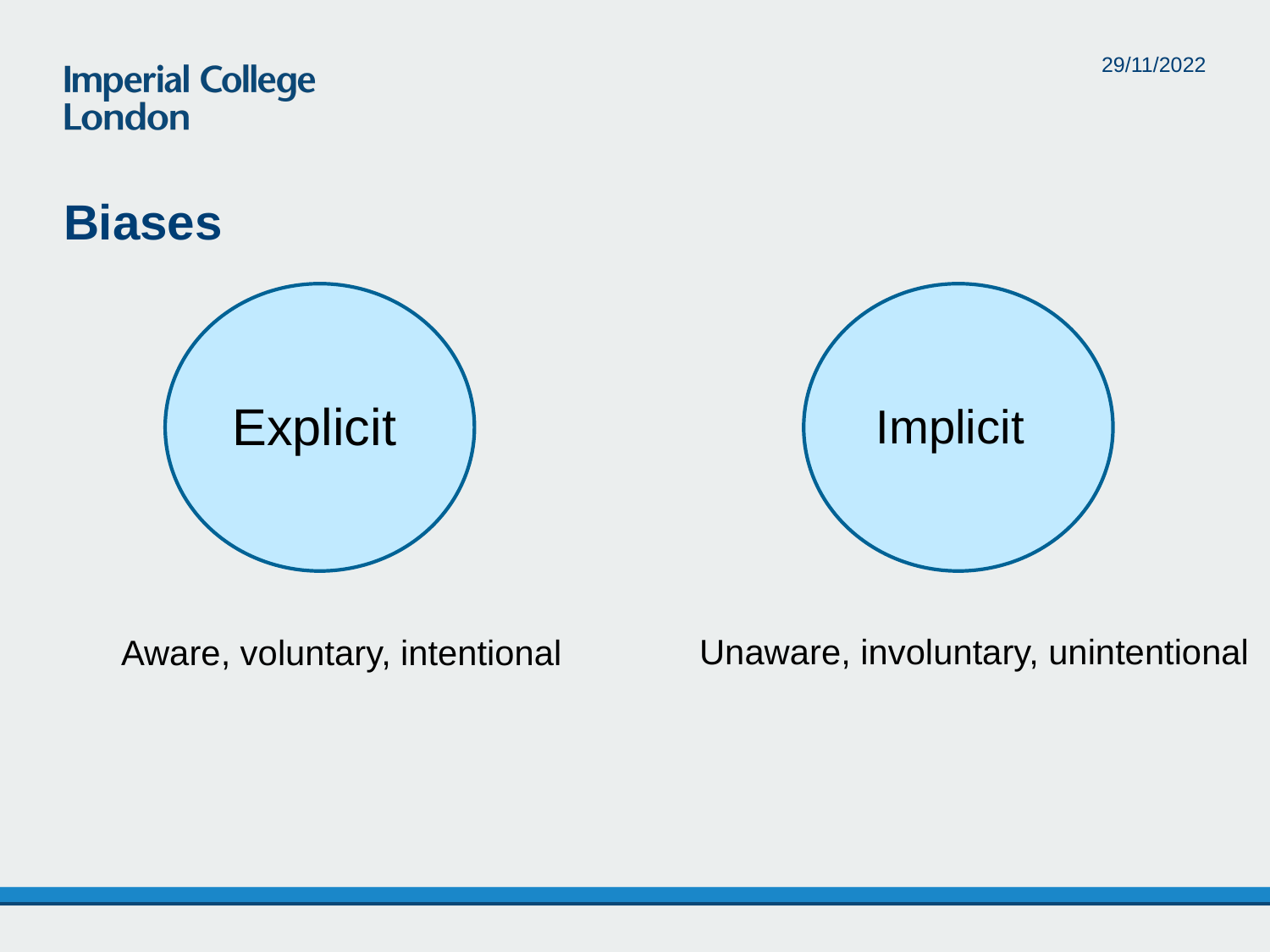

29/11/2022
# Biases

Explicit
Implicit
Unaware, involuntary, unintentional
Aware, voluntary, intentional